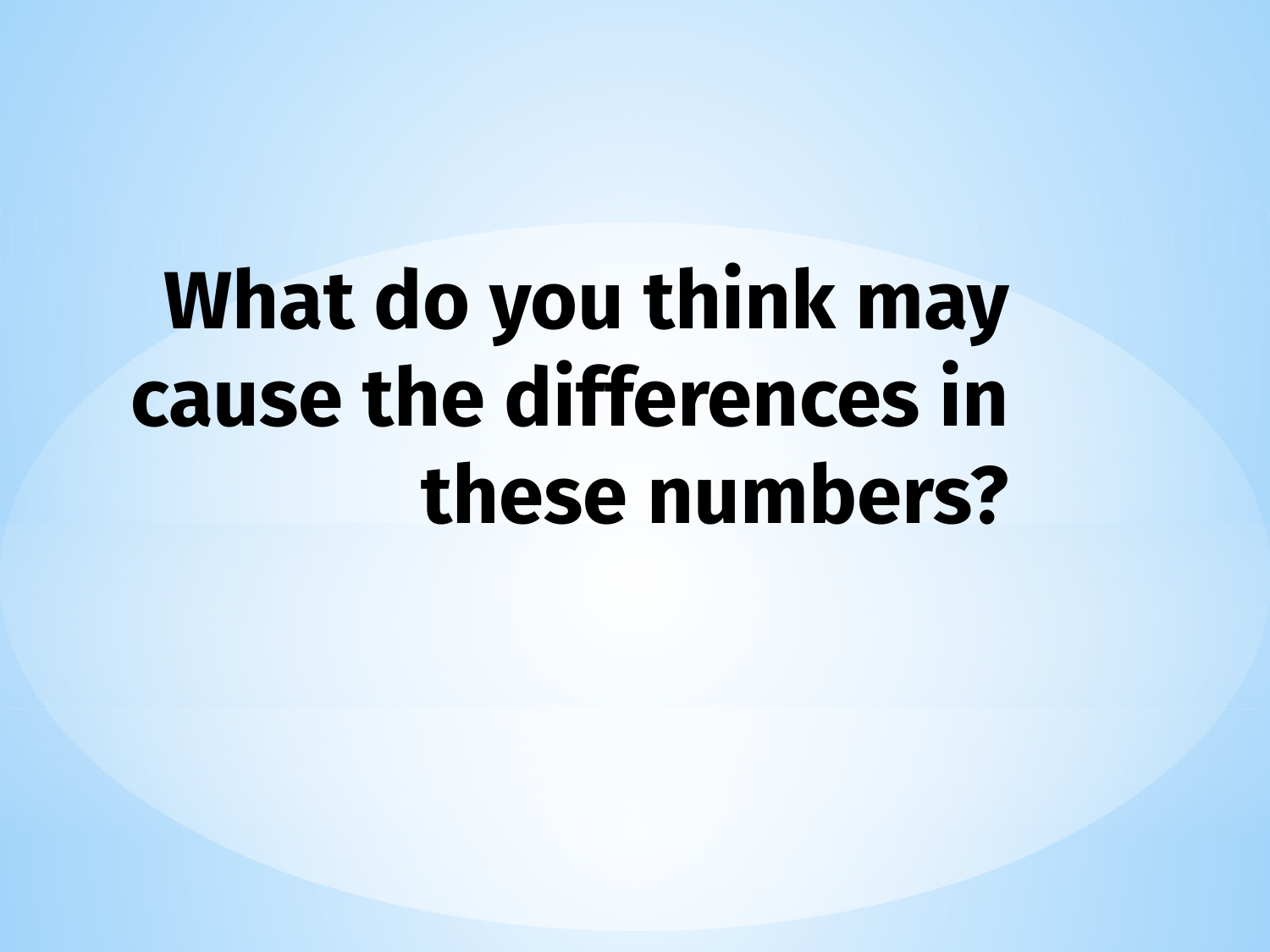

# What do you think may cause the differences in these numbers?